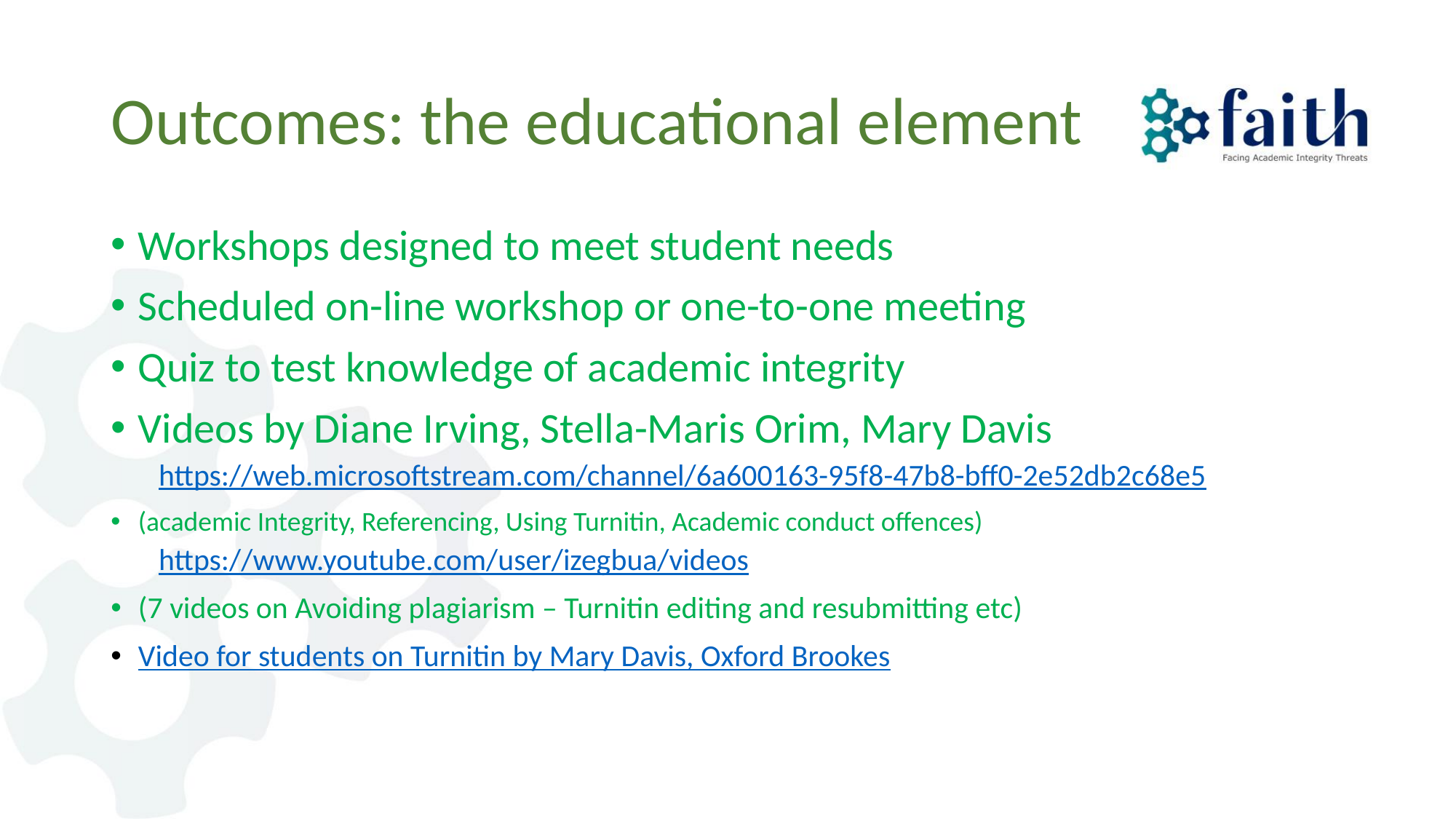

# Outcomes: the educational element
Workshops designed to meet student needs
Scheduled on-line workshop or one-to-one meeting
Quiz to test knowledge of academic integrity
Videos by Diane Irving, Stella-Maris Orim, Mary Davis
https://web.microsoftstream.com/channel/6a600163-95f8-47b8-bff0-2e52db2c68e5
(academic Integrity, Referencing, Using Turnitin, Academic conduct offences)
https://www.youtube.com/user/izegbua/videos
(7 videos on Avoiding plagiarism – Turnitin editing and resubmitting etc)
Video for students on Turnitin by Mary Davis, Oxford Brookes